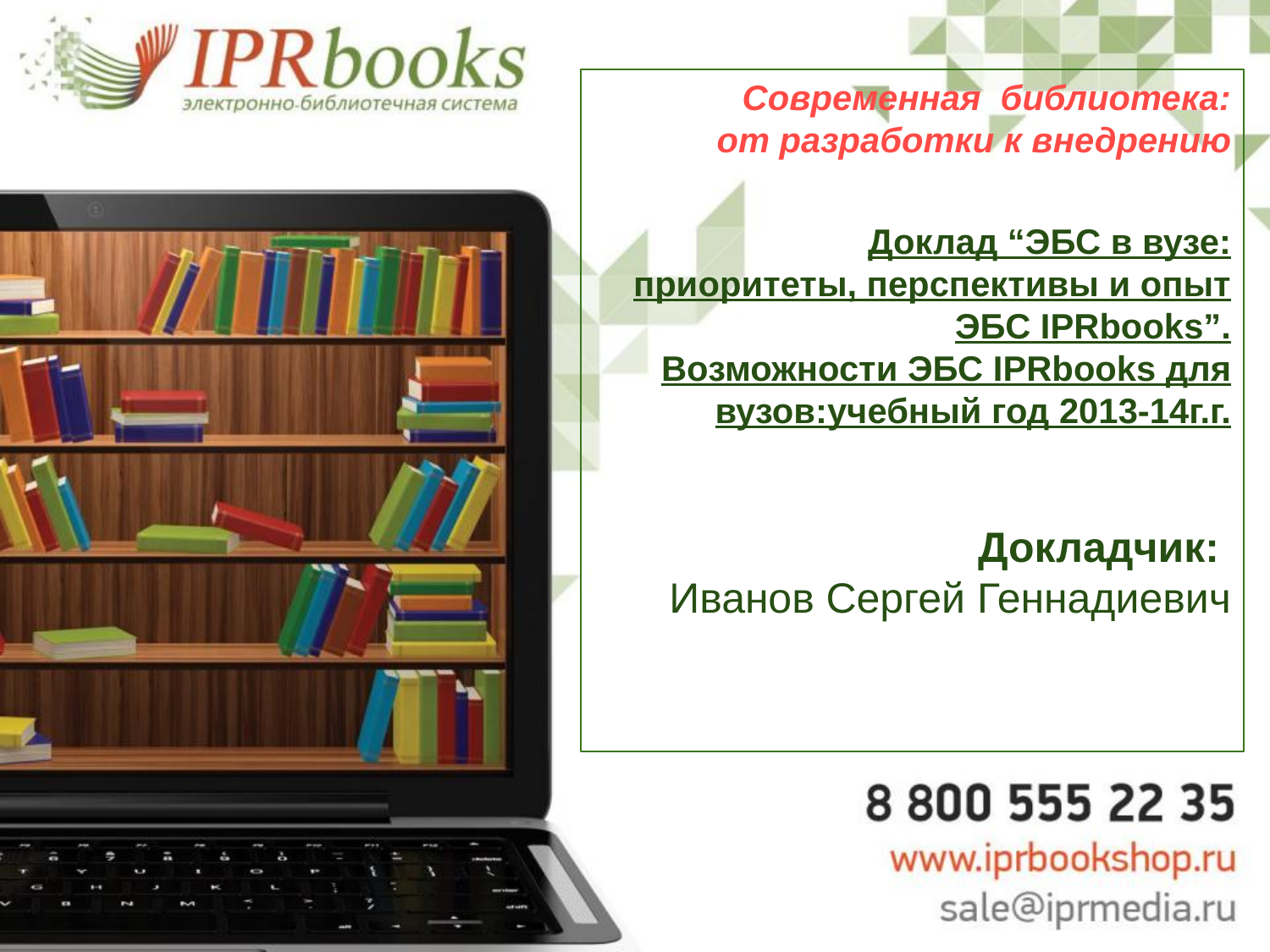

Современная  библиотека:
от разработки к внедрению

Доклад “ЭБС в вузе:
приоритеты, перспективы и опыт ЭБС IPRbooks”.
Возможности ЭБС IPRbooks для вузов:учебный год 2013-14г.г.

Докладчик:
Иванов Сергей Геннадиевич